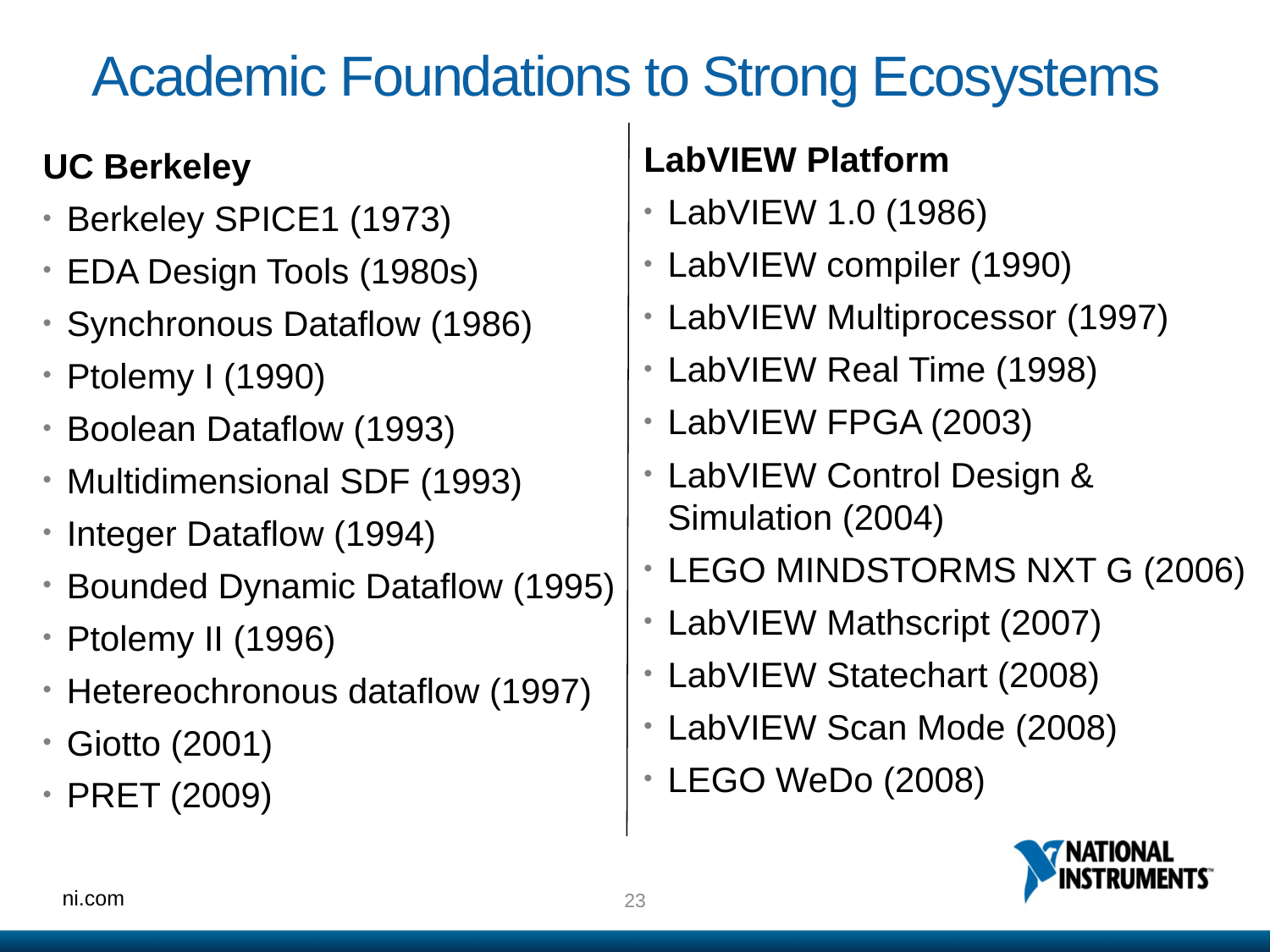

# Academic Foundations to Strong Ecosystems
LabVIEW Platform
LabVIEW 1.0 (1986)
LabVIEW compiler (1990)
LabVIEW Multiprocessor (1997)
LabVIEW Real Time (1998)
LabVIEW FPGA (2003)
LabVIEW Control Design & Simulation (2004)
LEGO MINDSTORMS NXT G (2006)
LabVIEW Mathscript (2007)
LabVIEW Statechart (2008)
LabVIEW Scan Mode (2008)
LEGO WeDo (2008)
UC Berkeley
Berkeley SPICE1 (1973)
EDA Design Tools (1980s)
Synchronous Dataflow (1986)
Ptolemy I (1990)
Boolean Dataflow (1993)
Multidimensional SDF (1993)
Integer Dataflow (1994)
Bounded Dynamic Dataflow (1995)
Ptolemy II (1996)
Hetereochronous dataflow (1997)
Giotto (2001)
PRET (2009)